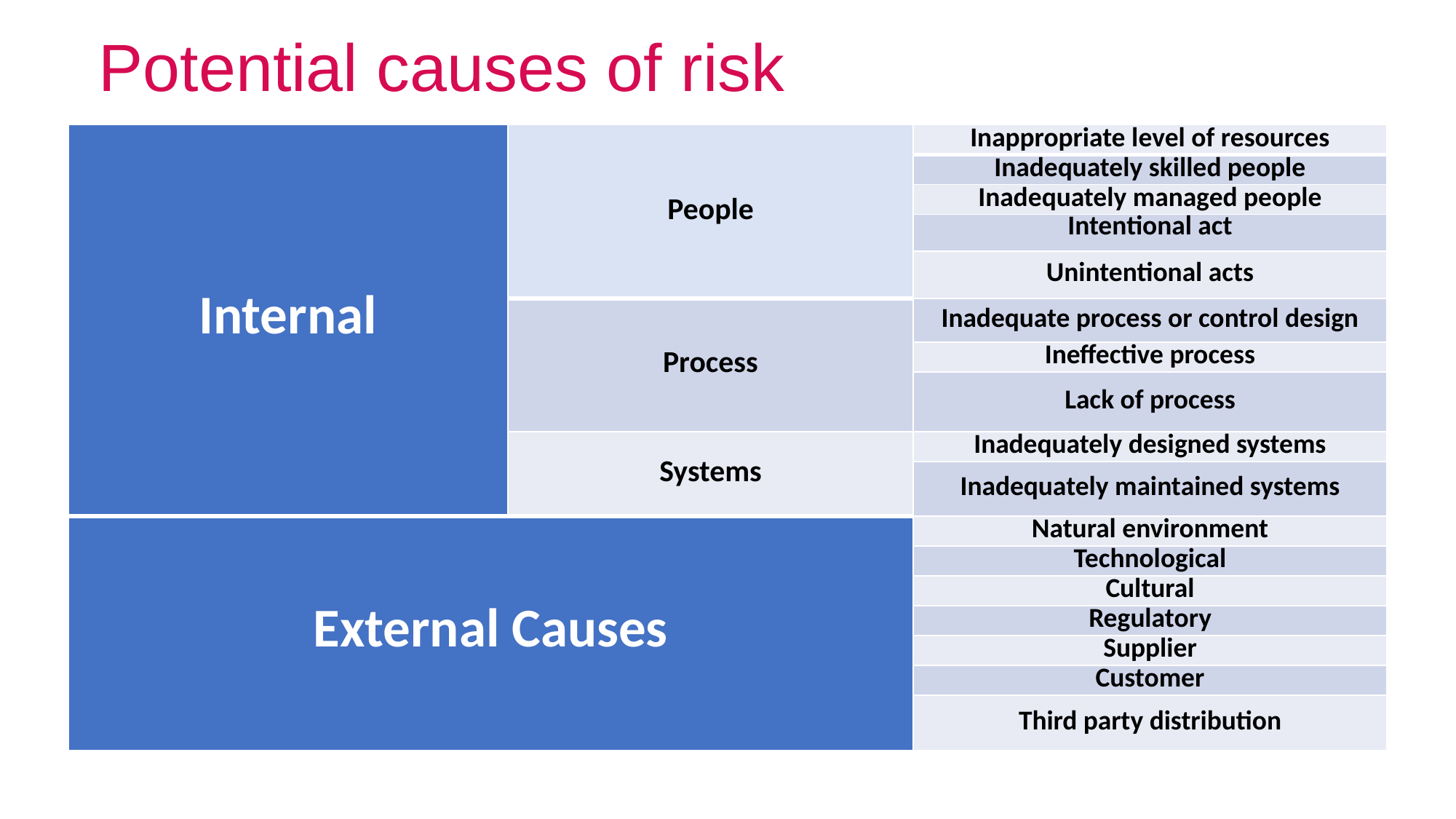

# Potential causes of risk
| Internal | People | Inappropriate level of resources |
| --- | --- | --- |
|  |  | Inadequately skilled people |
|  |  | Inadequately managed people |
|  |  | Intentional act |
|  |  | Unintentional acts |
|  | Process | Inadequate process or control design |
|  |  | Ineffective process |
|  |  | Lack of process |
|  | Systems | Inadequately designed systems |
|  |  | Inadequately maintained systems |
| External Causes |  | Natural environment |
|  |  | Technological |
|  |  | Cultural |
|  |  | Regulatory |
|  |  | Supplier |
|  |  | Customer |
|  |  | Third party distribution |